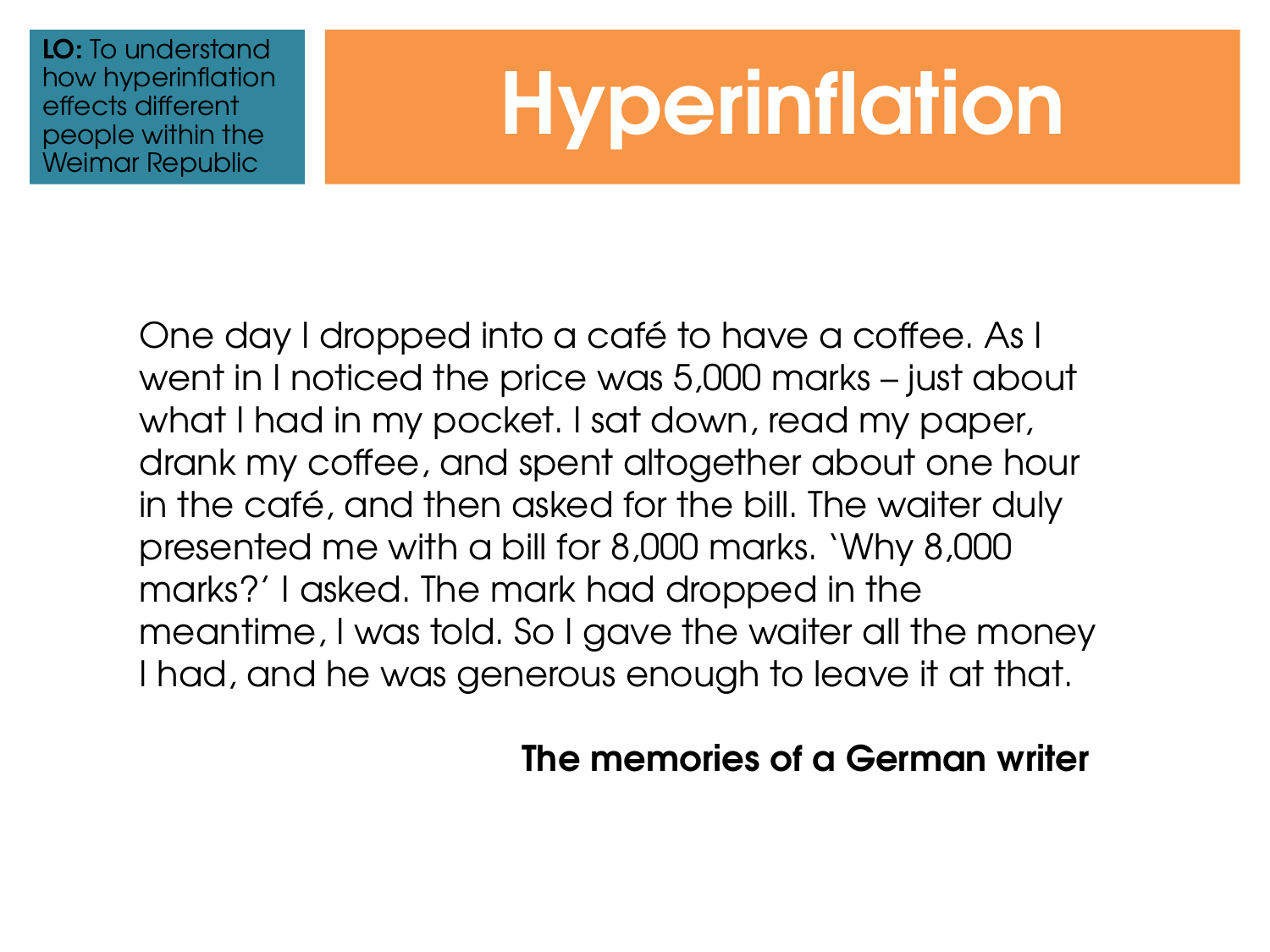

LO: To understand how hyperinflation effects different people within the Weimar Republic
Hyperinflation
One day I dropped into a café to have a coffee. As I went in I noticed the price was 5,000 marks – just about what I had in my pocket. I sat down, read my paper, drank my coffee, and spent altogether about one hour in the café, and then asked for the bill. The waiter duly presented me with a bill for 8,000 marks. ‘Why 8,000 marks?’ I asked. The mark had dropped in the meantime, I was told. So I gave the waiter all the money I had, and he was generous enough to leave it at that.

The memories of a German writer